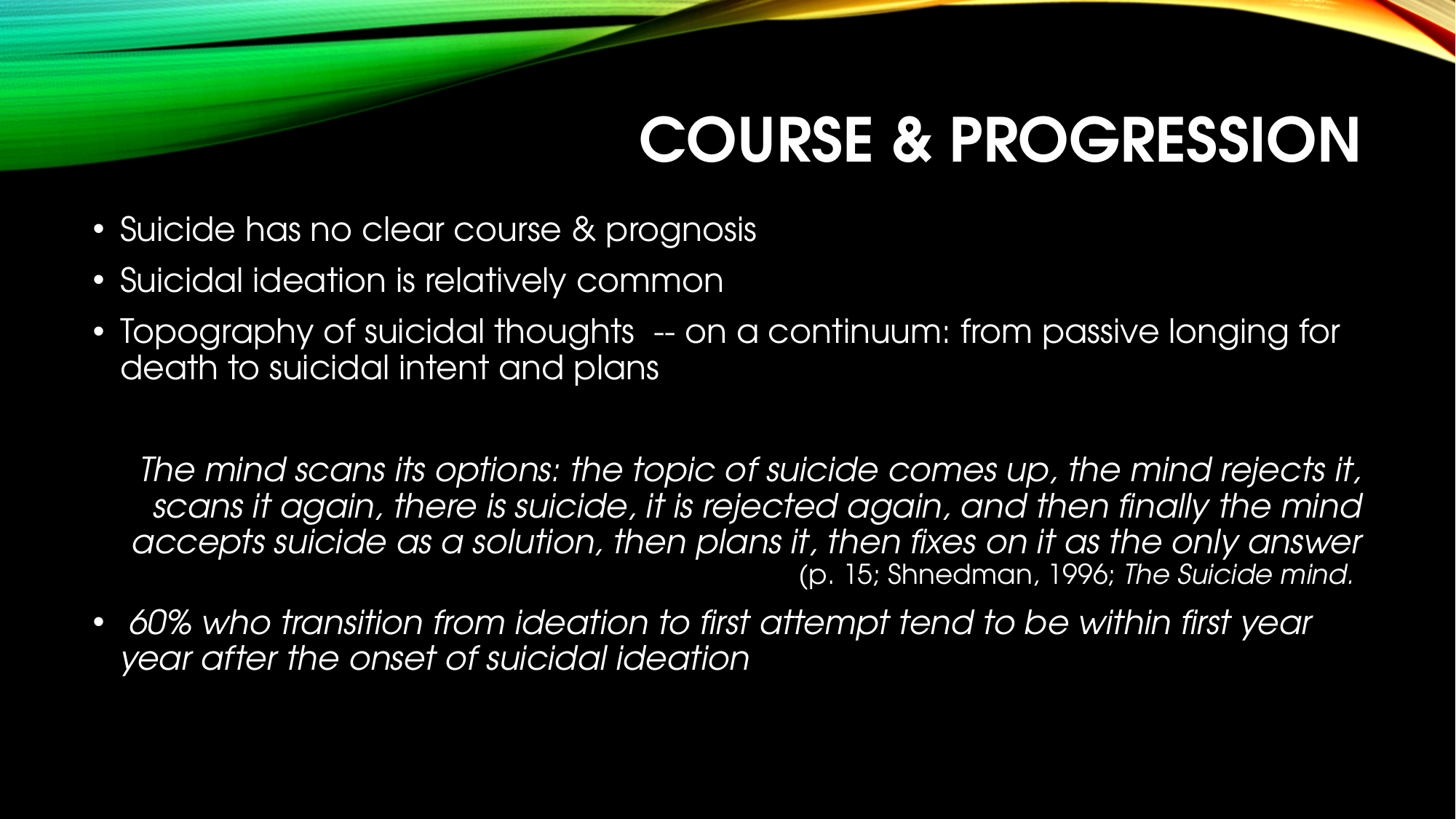

# Course & Progression
Suicide has no clear course & prognosis
Suicidal ideation is relatively common
Topography of suicidal thoughts  -- on a continuum: from passive longing for death to suicidal intent and plans

The mind scans its options: the topic of suicide comes up, the mind rejects it, scans it again, there is suicide, it is rejected again, and then finally the mind accepts suicide as a solution, then plans it, then fixes on it as the only answer (p. 15; Shnedman, 1996; The Suicide mind.
 60% who transition from ideation to first attempt tend to be within first year year after the onset of suicidal ideation